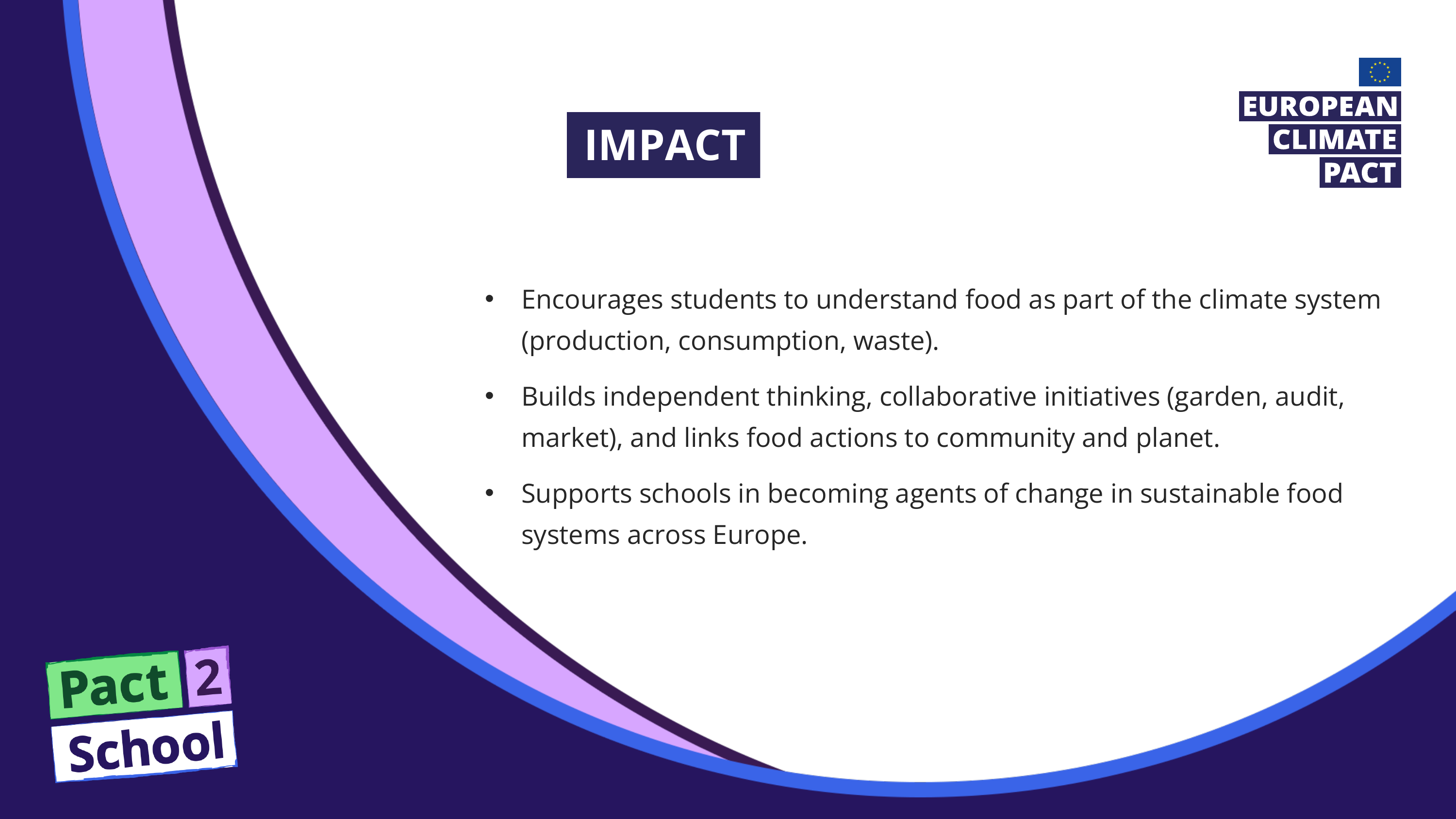

IMPACT
Encourages students to understand food as part of the climate system (production, consumption, waste).
Builds independent thinking, collaborative initiatives (garden, audit, market), and links food actions to community and planet.
Supports schools in becoming agents of change in sustainable food systems across Europe.